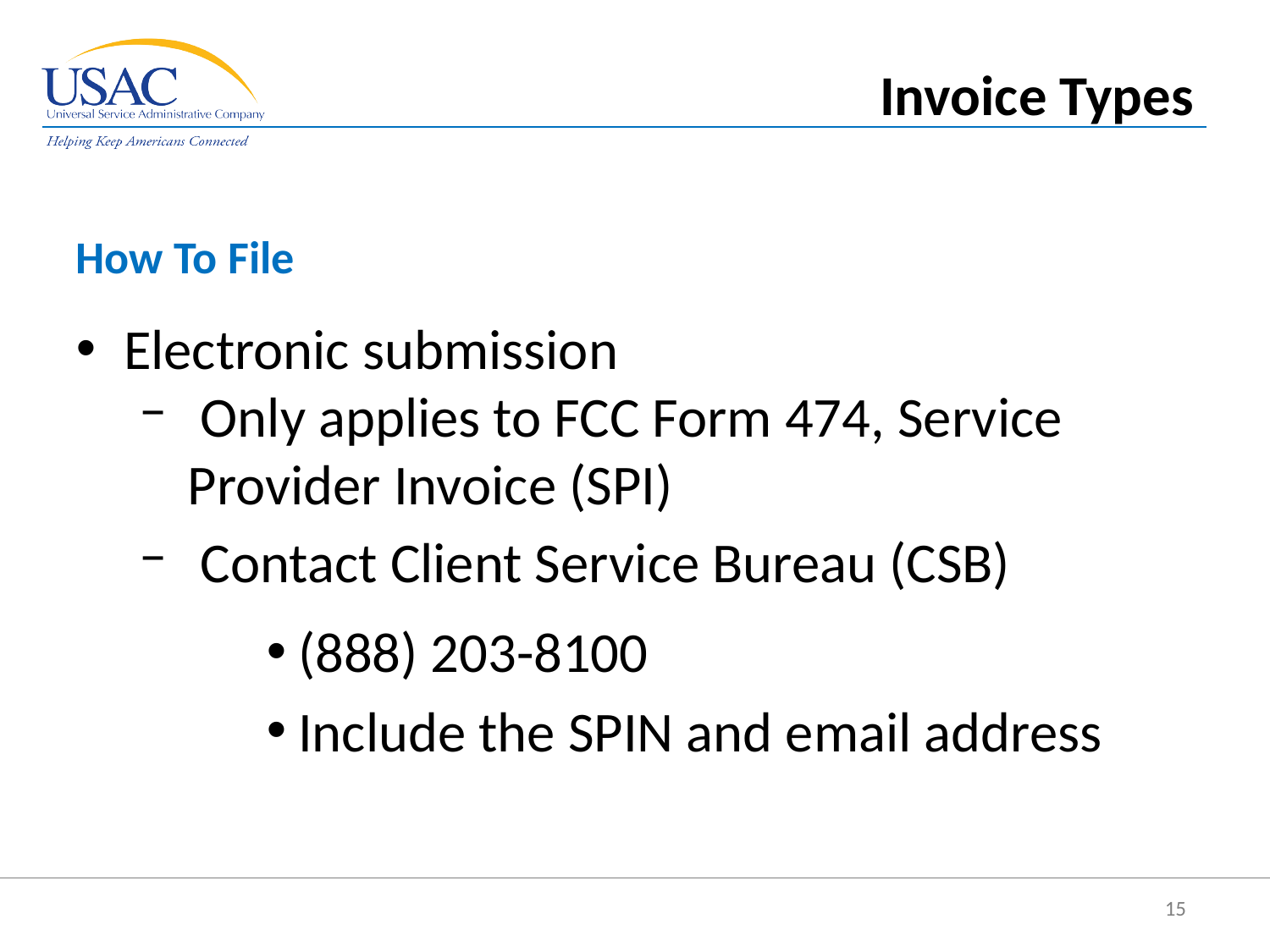

Invoice Types
How To File
Electronic submission
 Only applies to FCC Form 474, Service Provider Invoice (SPI)
 Contact Client Service Bureau (CSB)
(888) 203-8100
Include the SPIN and email address